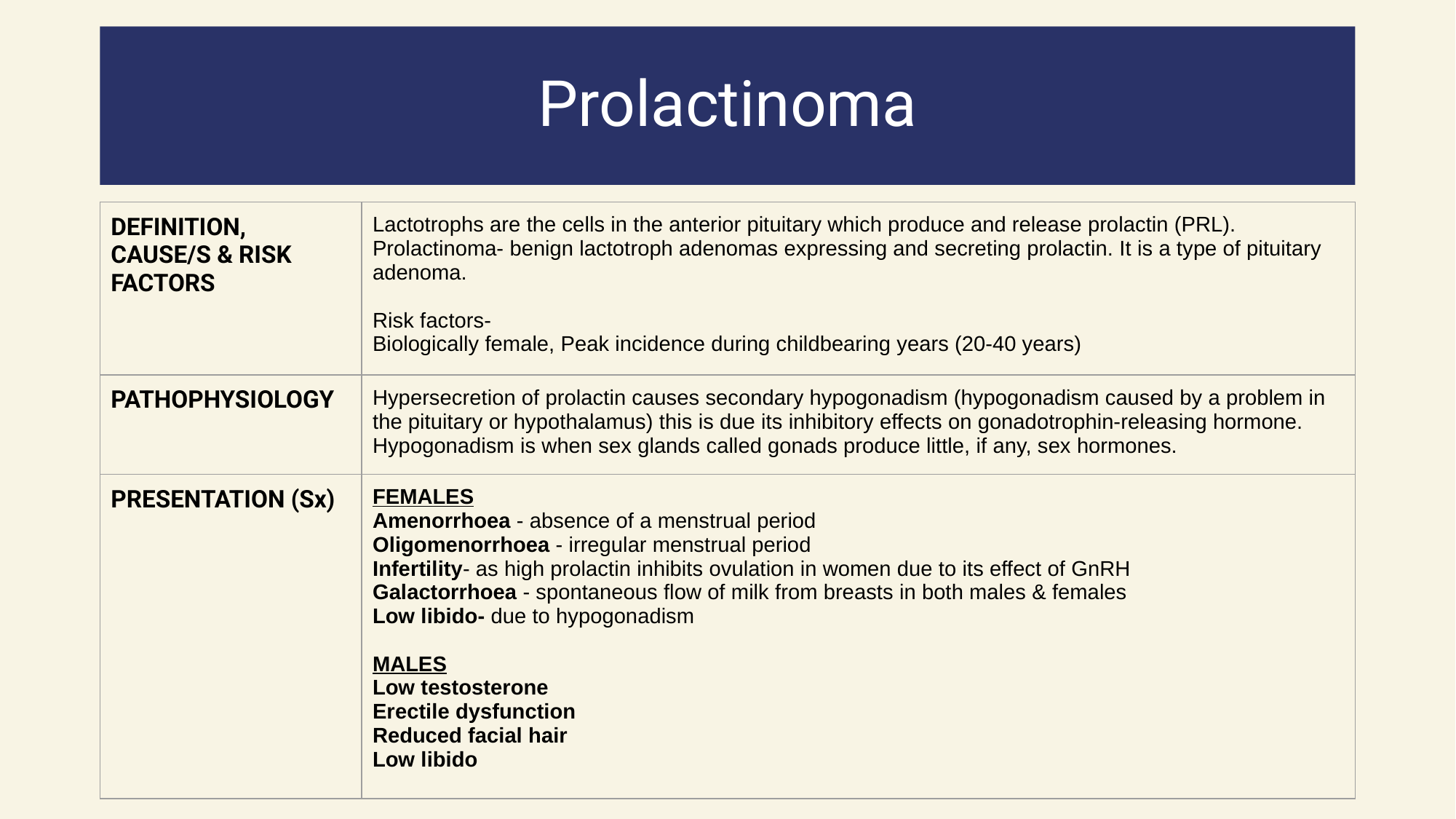

# Prolactinoma
| DEFINITION, CAUSE/S & RISK FACTORS | Lactotrophs are the cells in the anterior pituitary which produce and release prolactin (PRL). Prolactinoma- benign lactotroph adenomas expressing and secreting prolactin. It is a type of pituitary adenoma. Risk factors- Biologically female, Peak incidence during childbearing years (20-40 years) |
| --- | --- |
| PATHOPHYSIOLOGY | Hypersecretion of prolactin causes secondary hypogonadism (hypogonadism caused by a problem in the pituitary or hypothalamus) this is due its inhibitory effects on gonadotrophin-releasing hormone. Hypogonadism is when sex glands called gonads produce little, if any, sex hormones. |
| PRESENTATION (Sx) | FEMALES Amenorrhoea - absence of a menstrual period Oligomenorrhoea - irregular menstrual period Infertility- as high prolactin inhibits ovulation in women due to its effect of GnRH Galactorrhoea - spontaneous flow of milk from breasts in both males & females Low libido- due to hypogonadism  MALES Low testosterone  Erectile dysfunction  Reduced facial hair  Low libido |